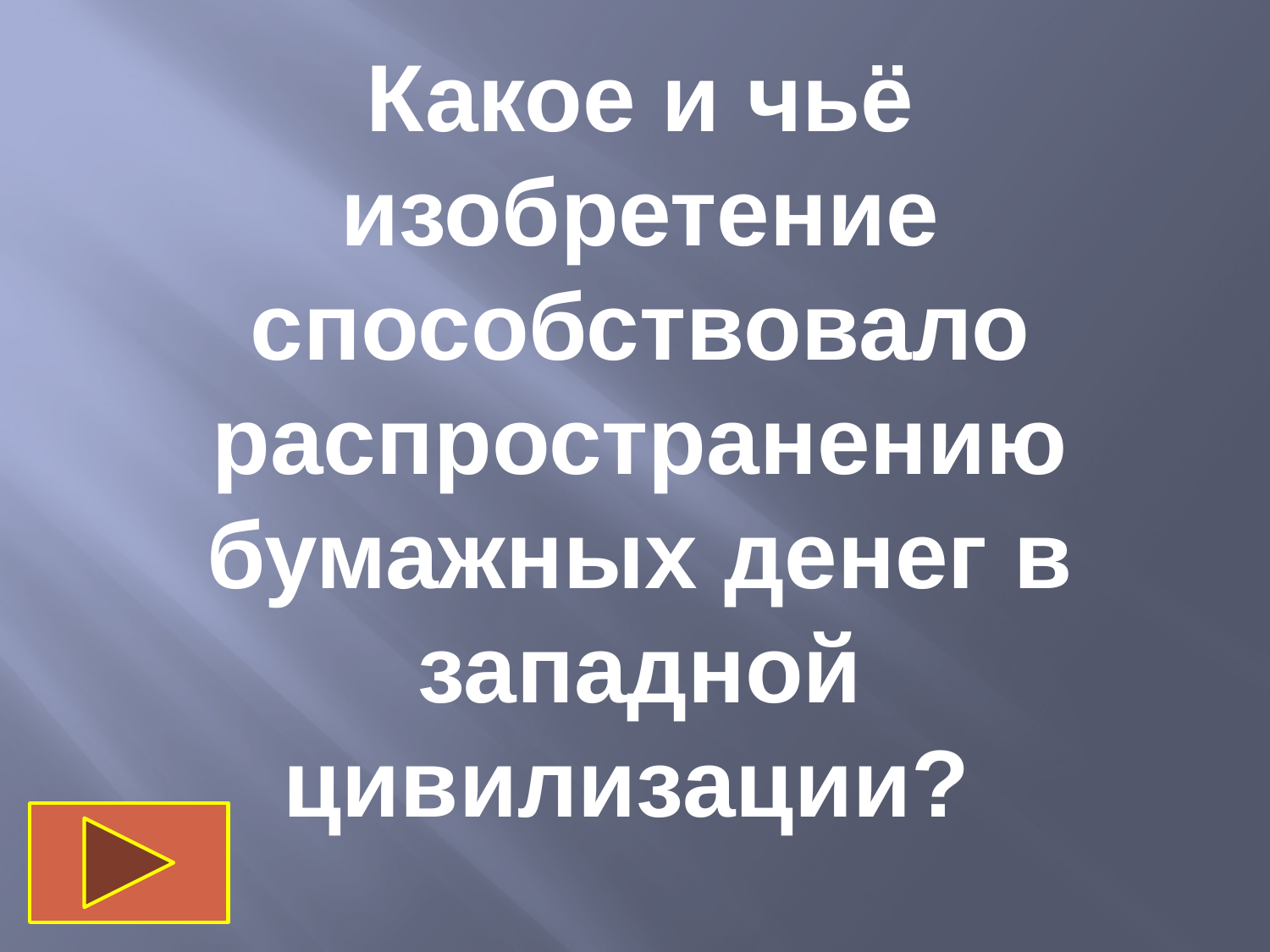

Какое и чьё изобретение способствовало распространению бумажных денег в западной цивилизации?